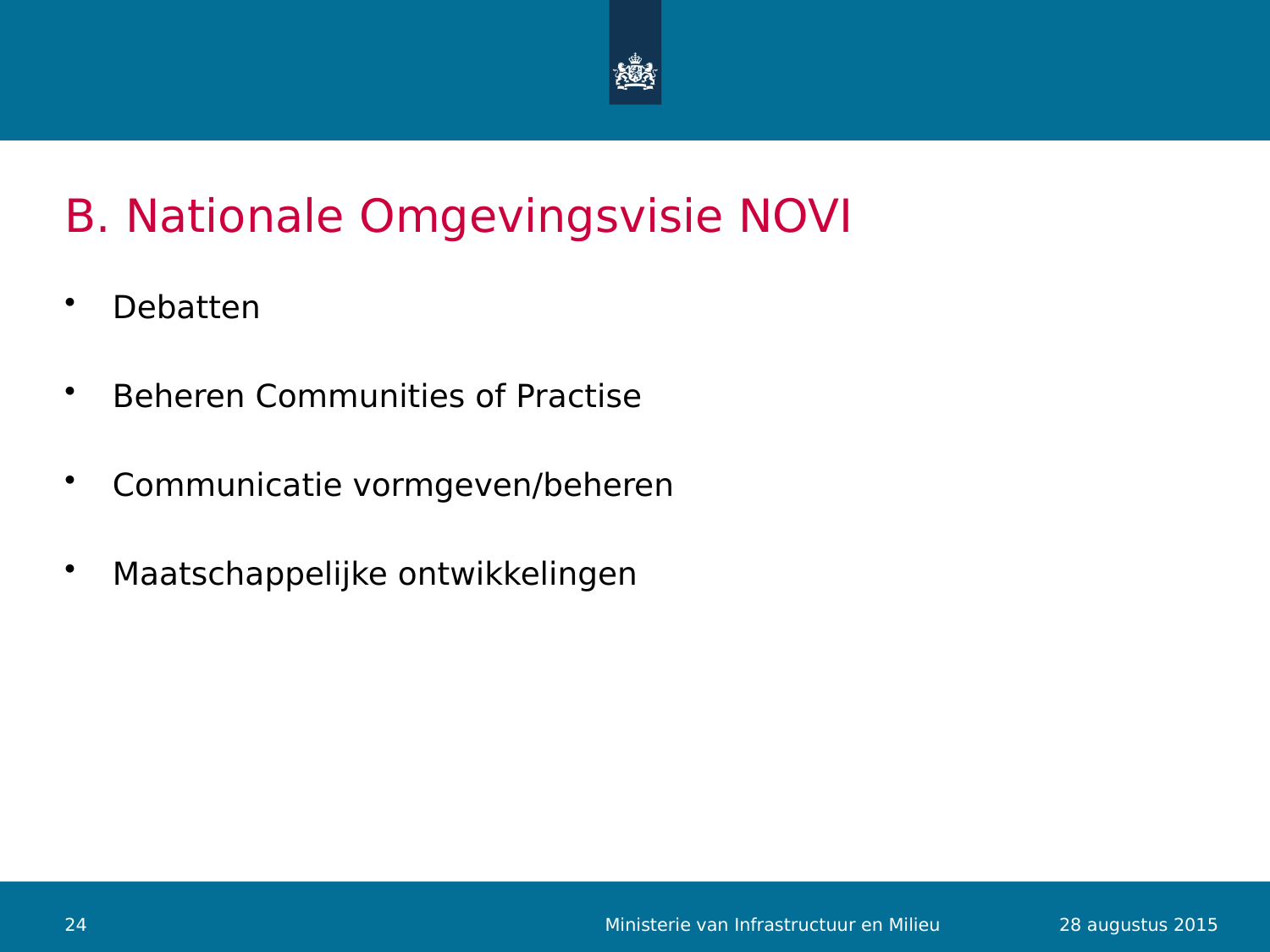

# B. Nationale Omgevingsvisie NOVI
Debatten

Beheren Communities of Practise

Communicatie vormgeven/beheren

Maatschappelijke ontwikkelingen

Ministerie van Infrastructuur en Milieu
24
28 augustus 2015